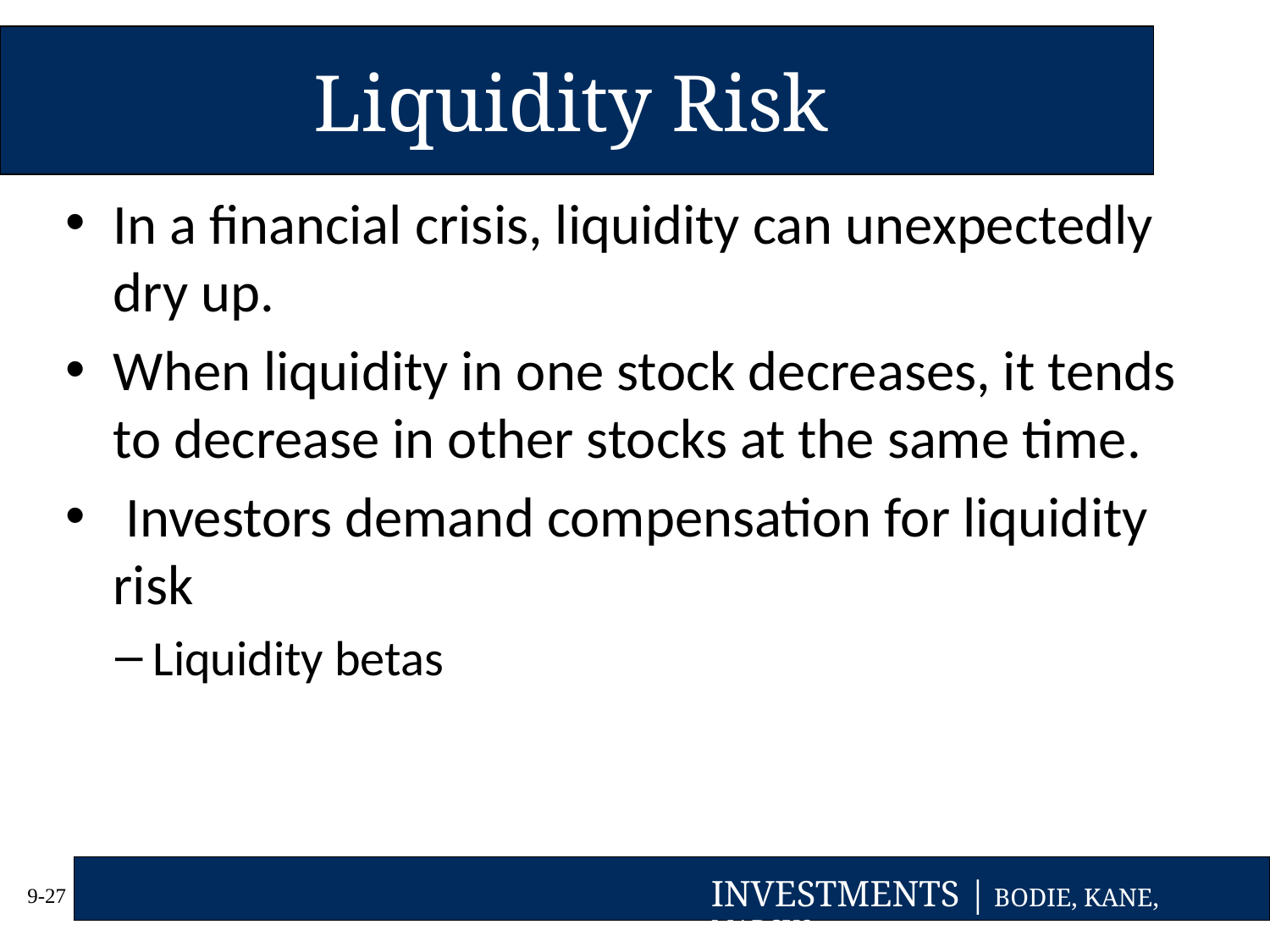

# Liquidity Risk
In a financial crisis, liquidity can unexpectedly dry up.
When liquidity in one stock decreases, it tends to decrease in other stocks at the same time.
 Investors demand compensation for liquidity risk
Liquidity betas